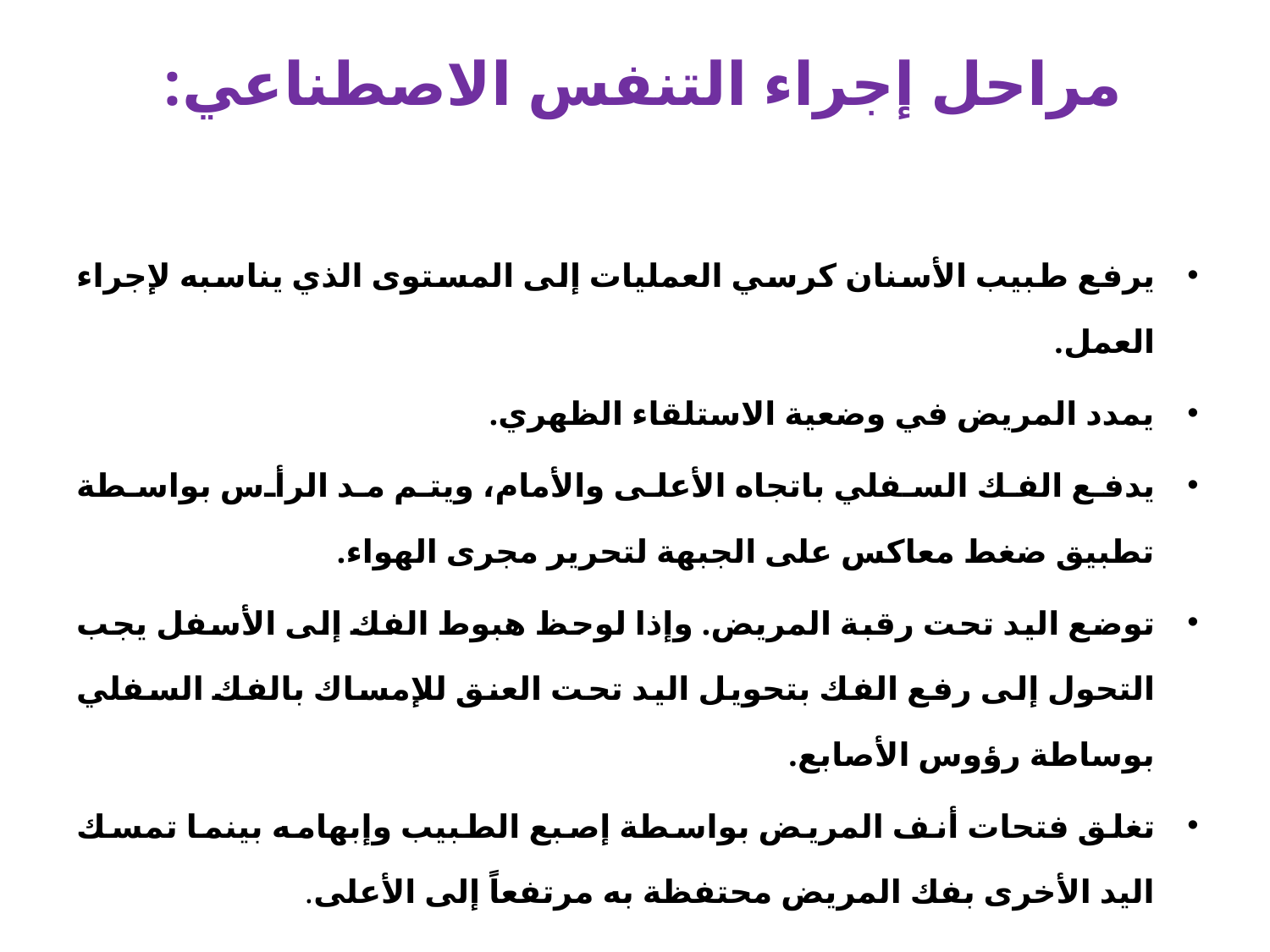

# مراحل إجراء التنفس الاصطناعي:
يرفع طبيب الأسنان كرسي العمليات إلى المستوى الذي يناسبه لإجراء العمل.
يمدد المريض في وضعية الاستلقاء الظهري.
يدفع الفك السفلي باتجاه الأعلى والأمام، ويتم مد الرأس بواسطة تطبيق ضغط معاكس على الجبهة لتحرير مجرى الهواء.
توضع اليد تحت رقبة المريض. وإذا لوحظ هبوط الفك إلى الأسفل يجب التحول إلى رفع الفك بتحويل اليد تحت العنق للإمساك بالفك السفلي بوساطة رؤوس الأصابع.
تغلق فتحات أنف المريض بواسطة إصبع الطبيب وإبهامه بينما تمسك اليد الأخرى بفك المريض محتفظة به مرتفعاً إلى الأعلى.